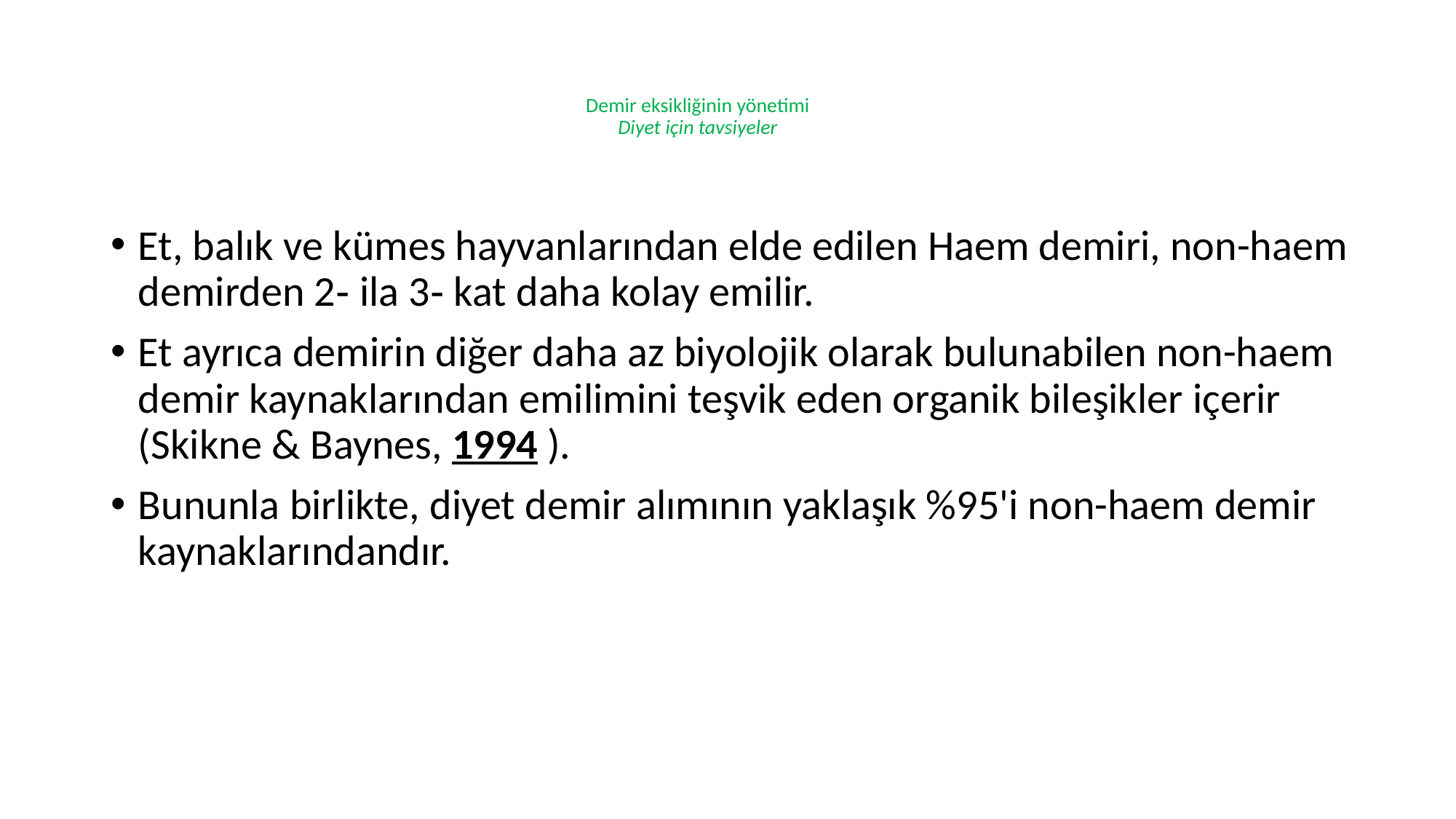

# Demir eksikliğinin yönetimi Diyet için tavsiyeler
Et, balık ve kümes hayvanlarından elde edilen Haem demiri, non-haem demirden 2‐ ila 3‐ kat daha kolay emilir.
Et ayrıca demirin diğer daha az biyolojik olarak bulunabilen non-haem demir kaynaklarından emilimini teşvik eden organik bileşikler içerir (Skikne & Baynes, 1994 ).
Bununla birlikte, diyet demir alımının yaklaşık %95'i non-haem demir kaynaklarındandır.